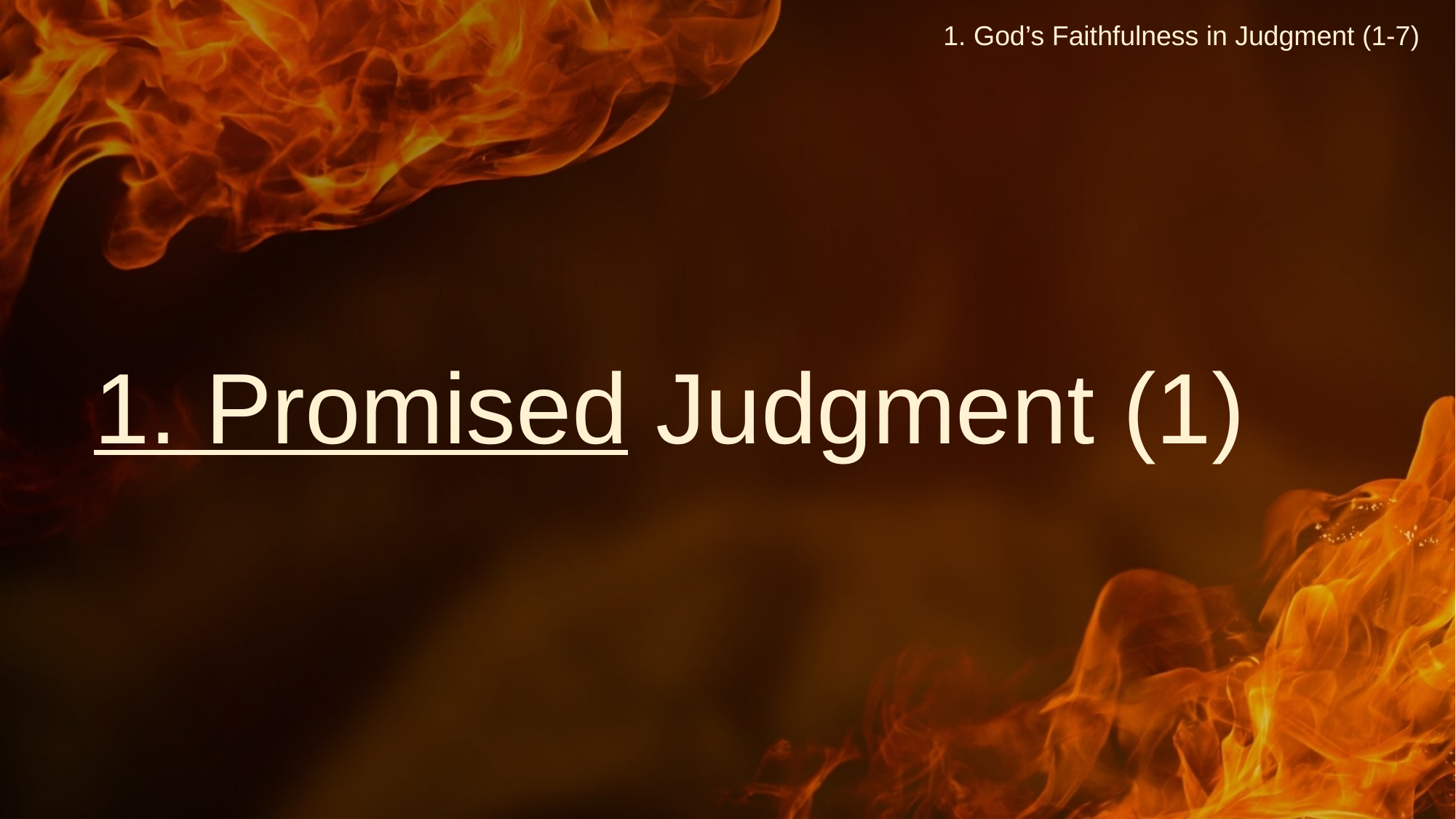

1. God’s Faithfulness in Judgment (1-7)
1. Promised Judgment (1)